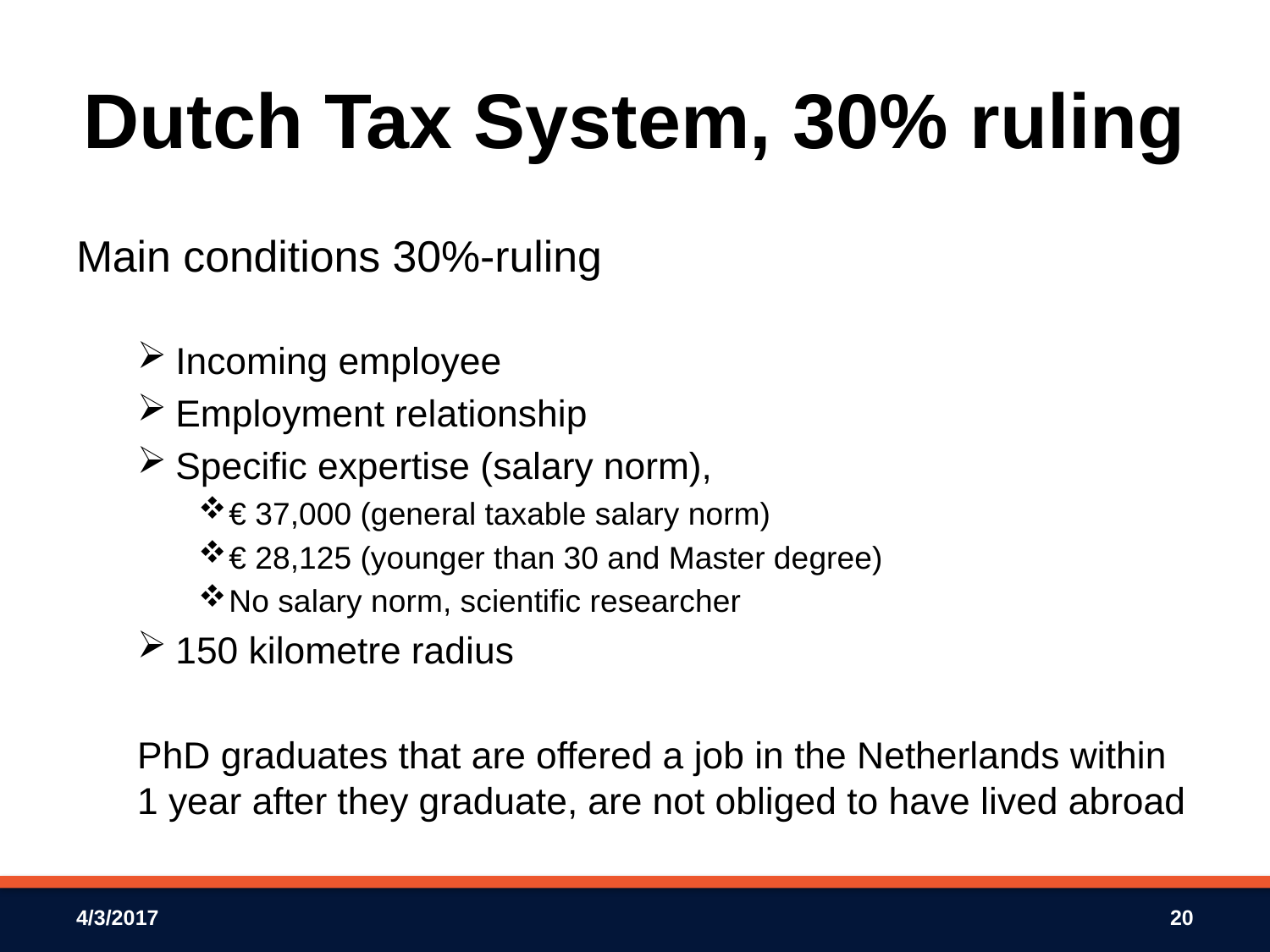

# Dutch Tax System, 30% ruling
Main conditions 30%-ruling

Incoming employee
Employment relationship
Specific expertise (salary norm),
€ 37,000 (general taxable salary norm)
€ 28,125 (younger than 30 and Master degree)
No salary norm, scientific researcher
150 kilometre radius

PhD graduates that are offered a job in the Netherlands within 1 year after they graduate, are not obliged to have lived abroad
4/3/2017
20